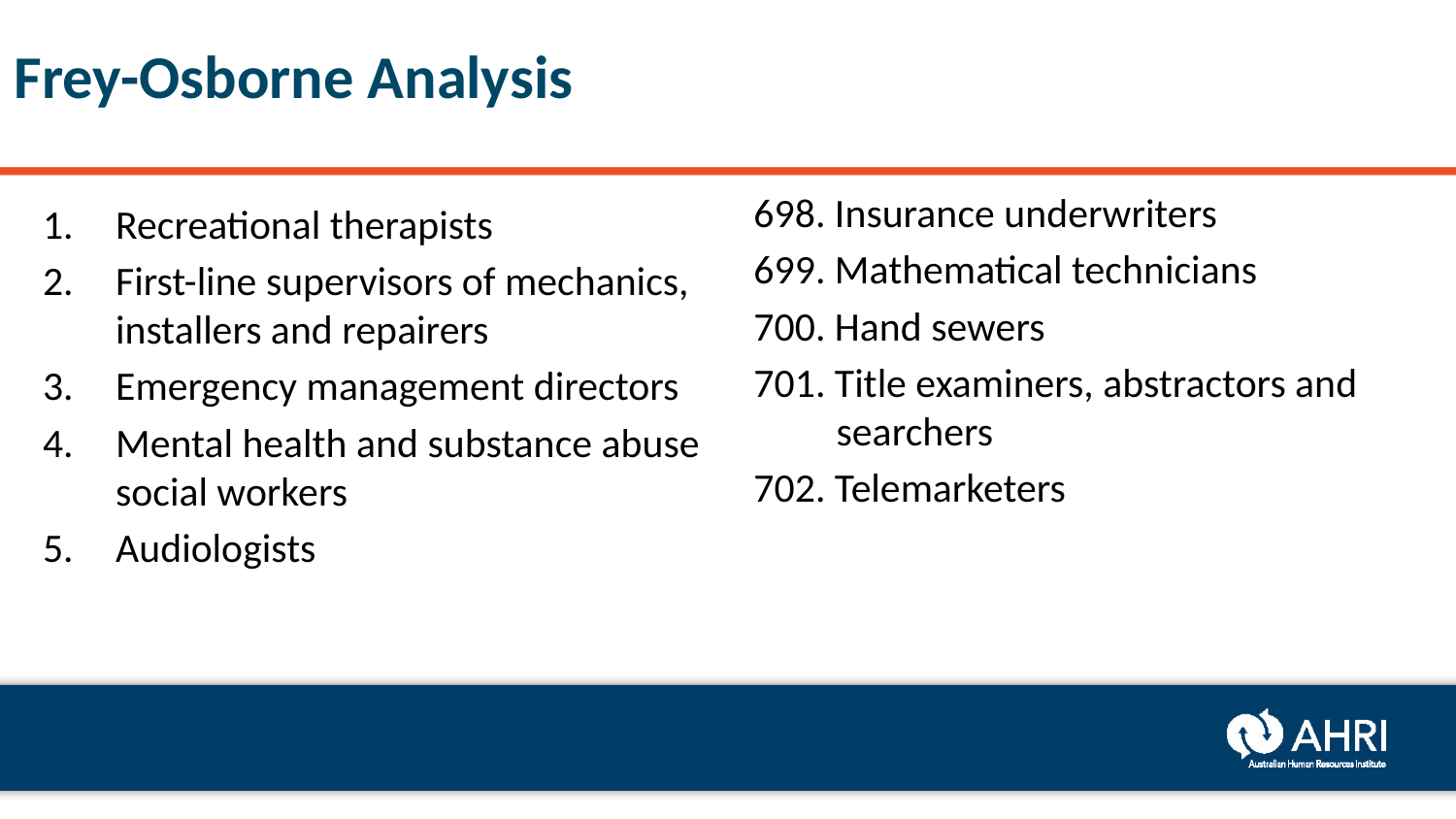

# Frey-Osborne Analysis
698. Insurance underwriters
699. Mathematical technicians
700. Hand sewers
701. Title examiners, abstractors and
         searchers
702. Telemarketers
Recreational therapists
First-line supervisors of mechanics, installers and repairers
Emergency management directors
Mental health and substance abuse social workers
Audiologists